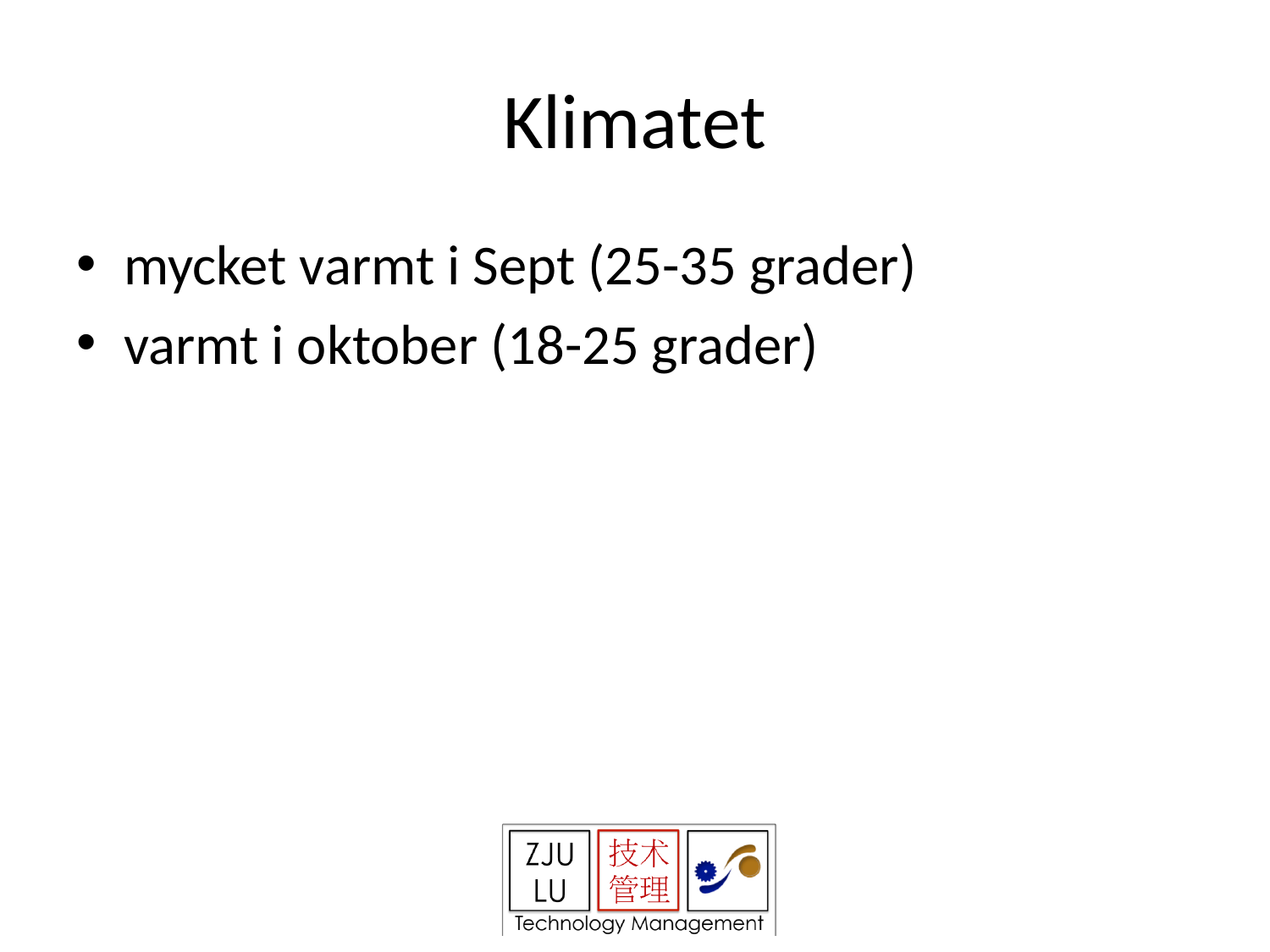

# Klimatet
mycket varmt i Sept (25-35 grader)
varmt i oktober (18-25 grader)